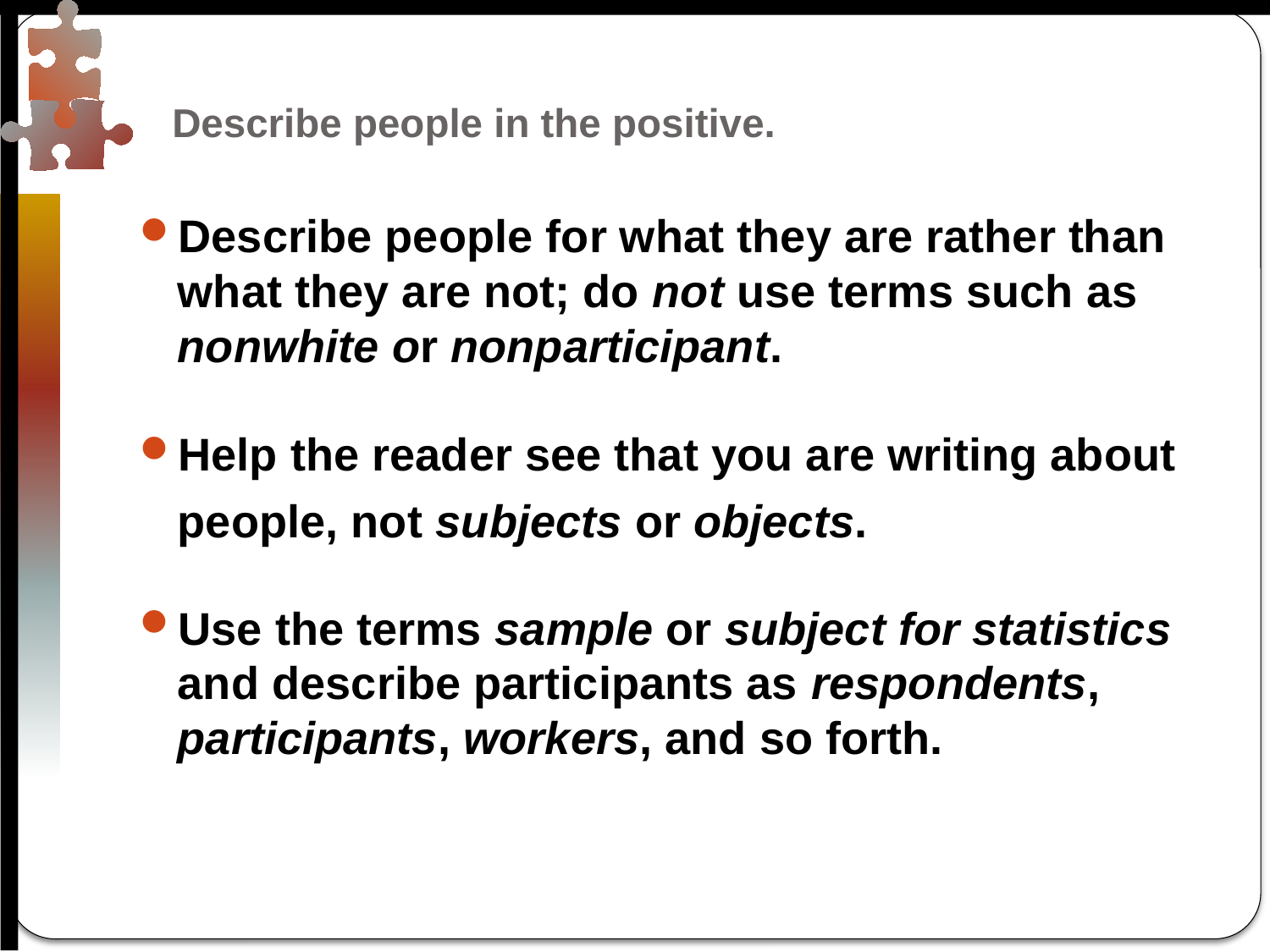

# Describe people in the positive.
Describe people for what they are rather than what they are not; do not use terms such as nonwhite or nonparticipant.
Help the reader see that you are writing about people, not subjects or objects.
Use the terms sample or subject for statistics and describe participants as respondents, participants, workers, and so forth.